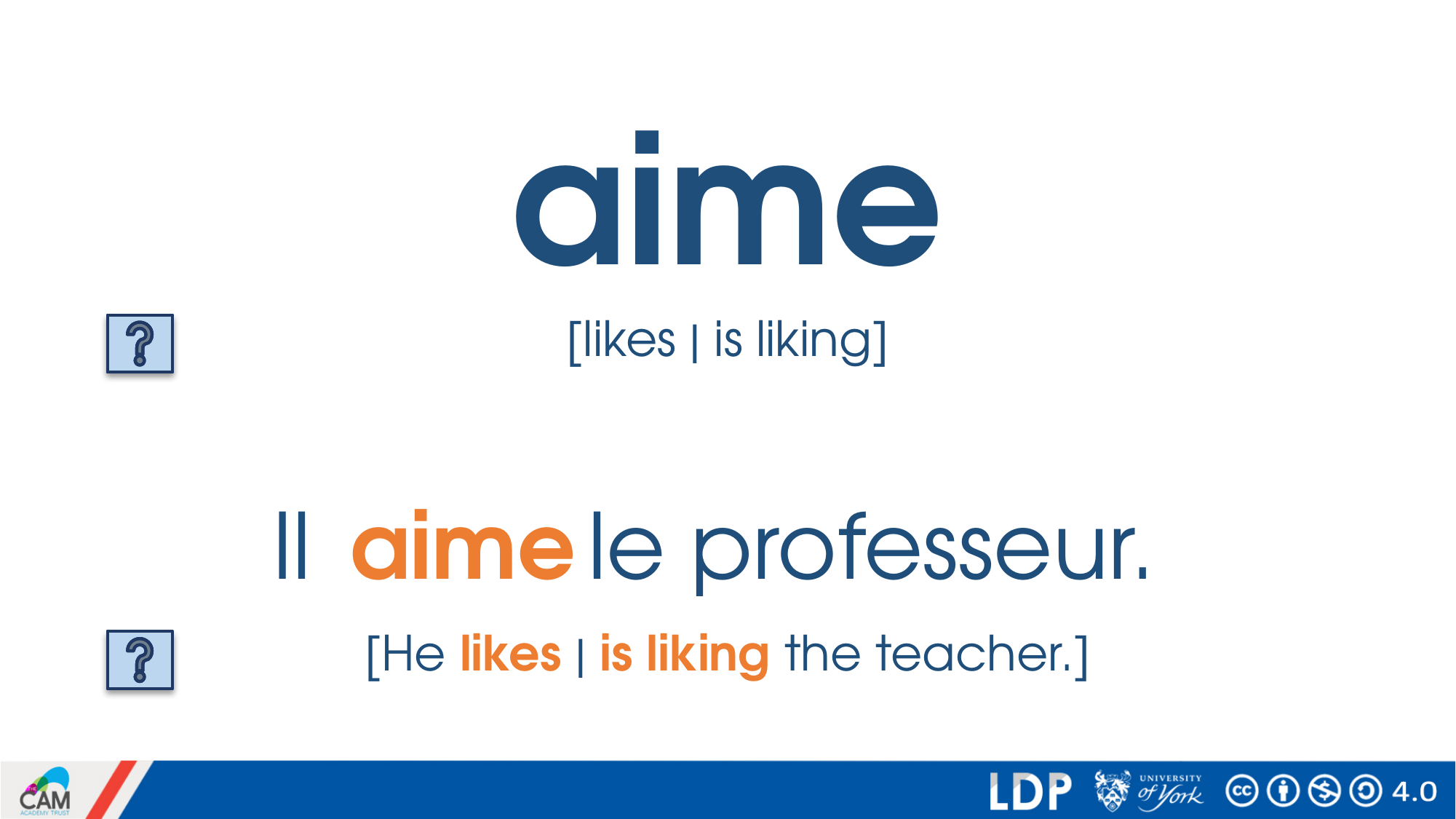

# aime
[likes | is liking]

Il           le professeur.
aime
[He likes | is liking the teacher.]